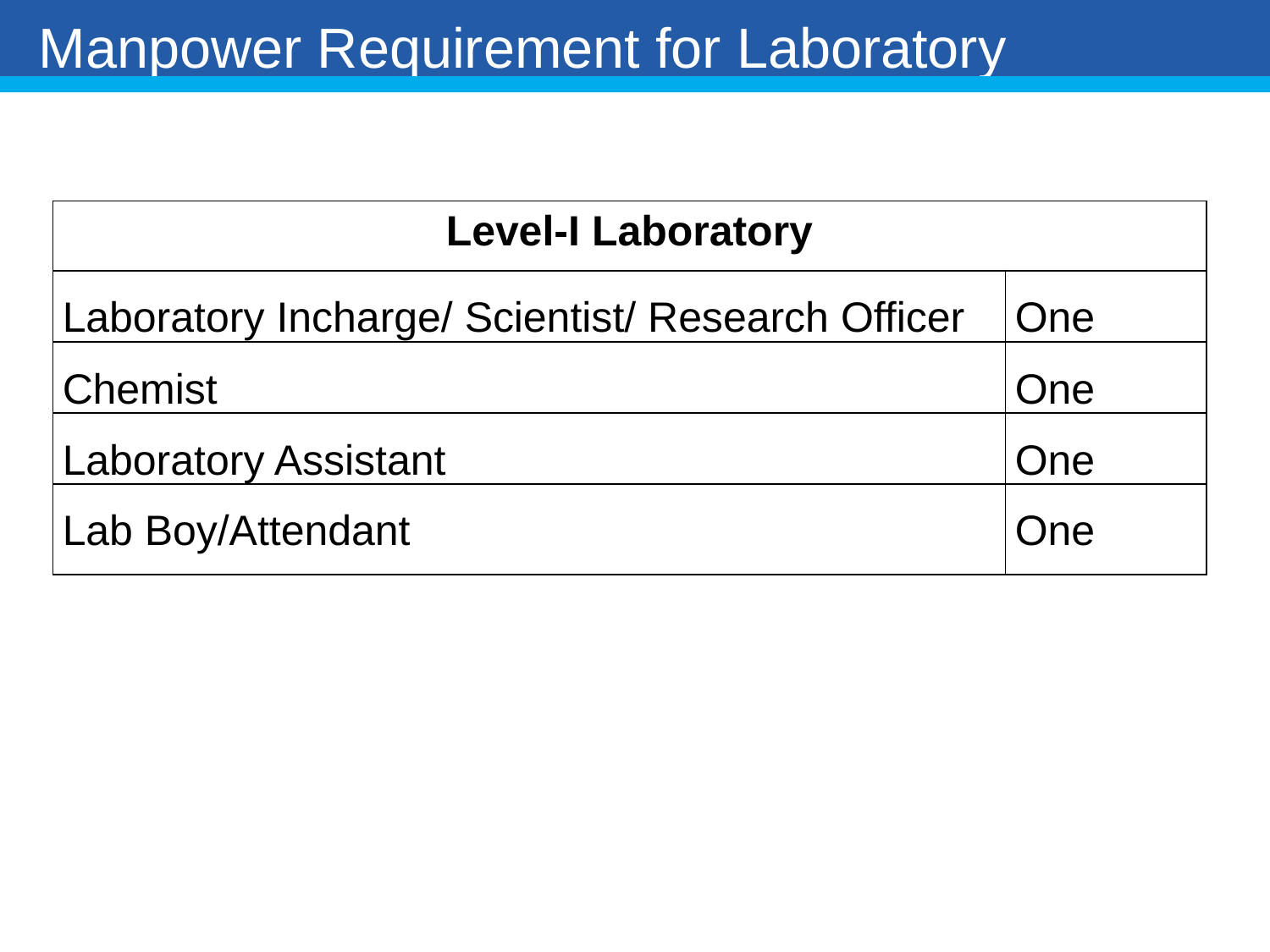

Manpower Requirement for Laboratory

| Level-I Laboratory |  |
| --- | --- |
| Laboratory Incharge/ Scientist/ Research Officer | One |
| Chemist | One |
| Laboratory Assistant | One |
| Lab Boy/Attendant | One |